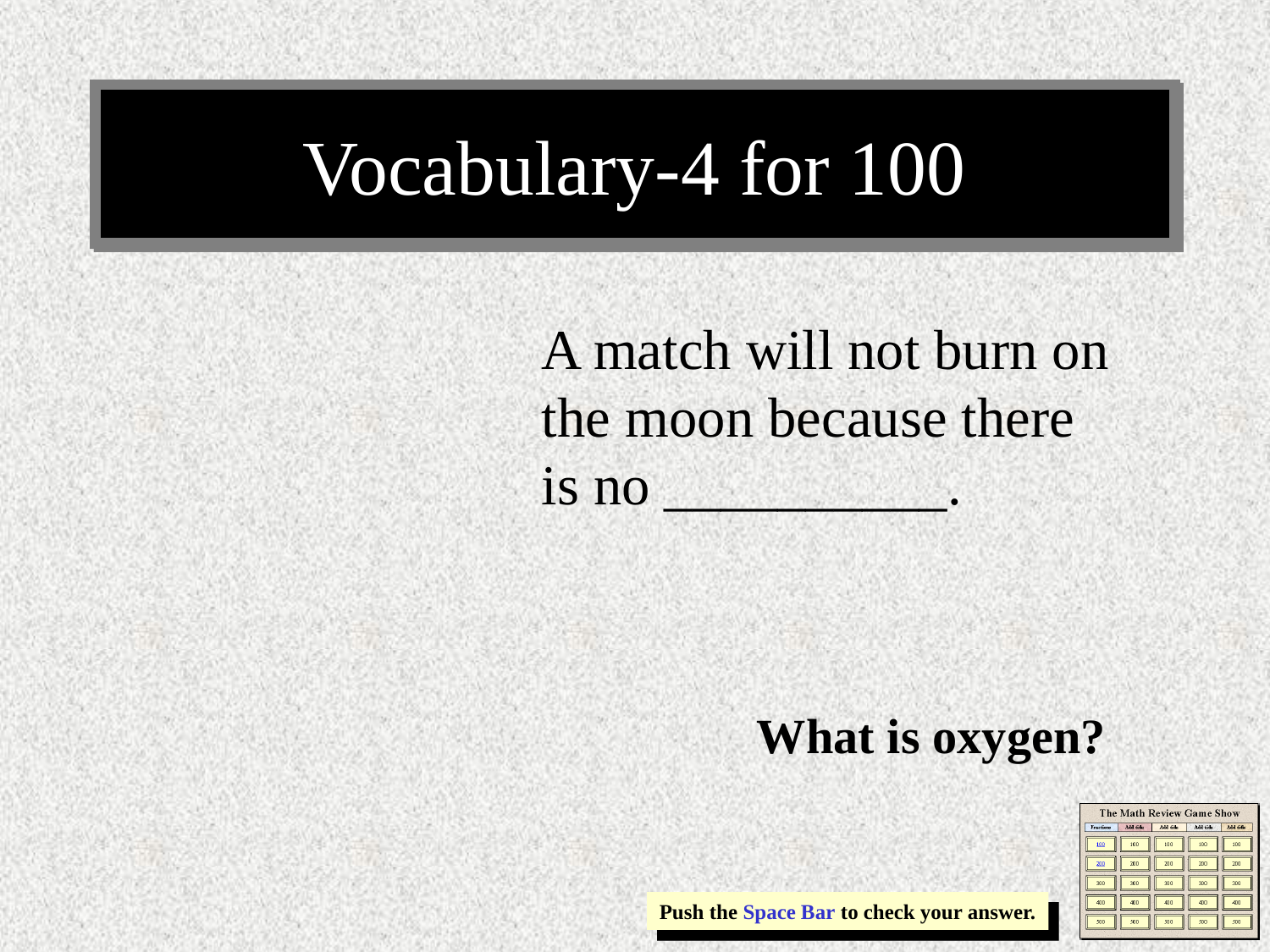

# Vocabulary-4 for 100
A match will not burn on the moon because there is no __________.
What is oxygen?
Push the Space Bar to check your answer.